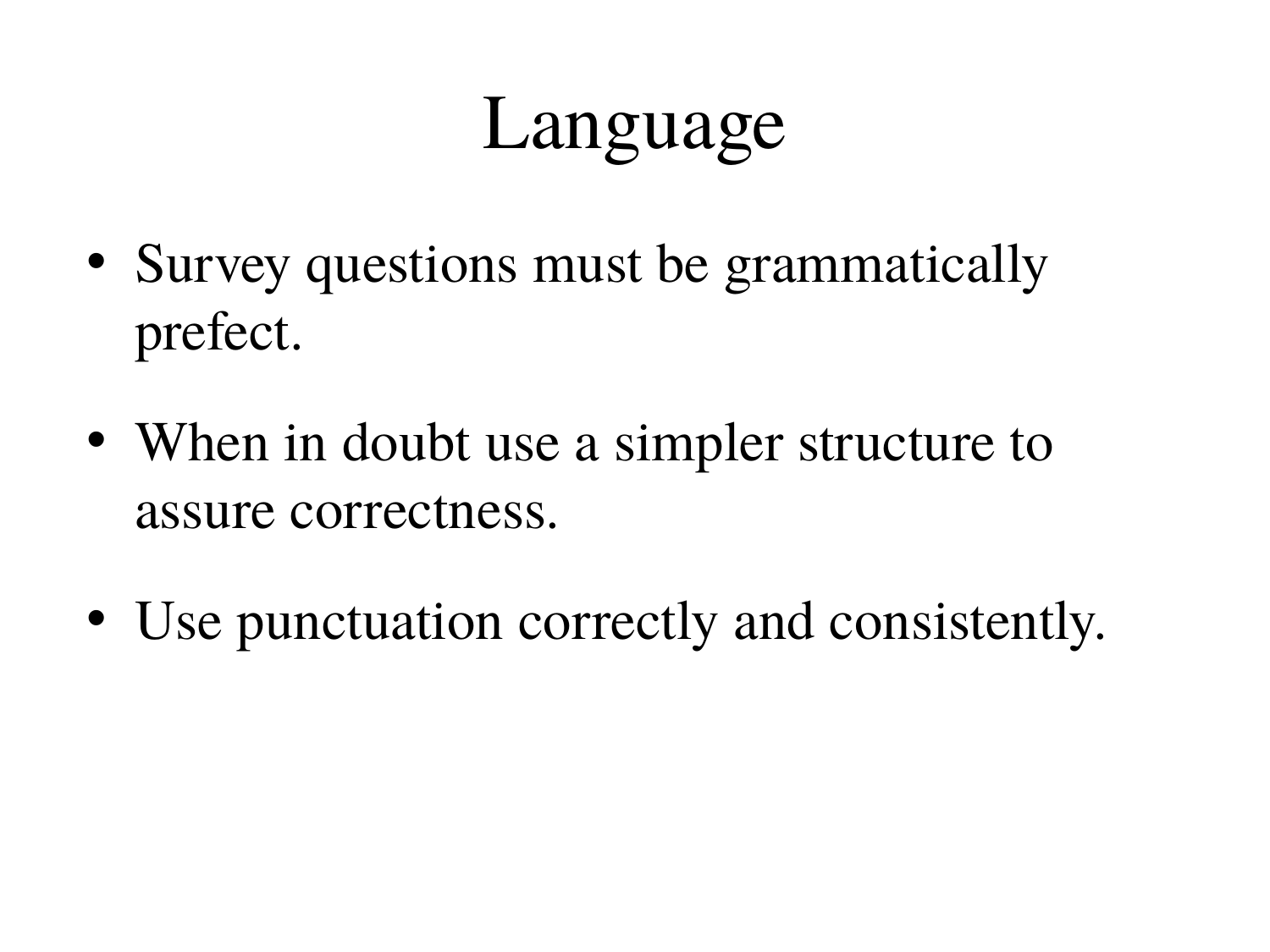

# Language
Survey questions must be grammatically prefect.
When in doubt use a simpler structure to assure correctness.
Use punctuation correctly and consistently.